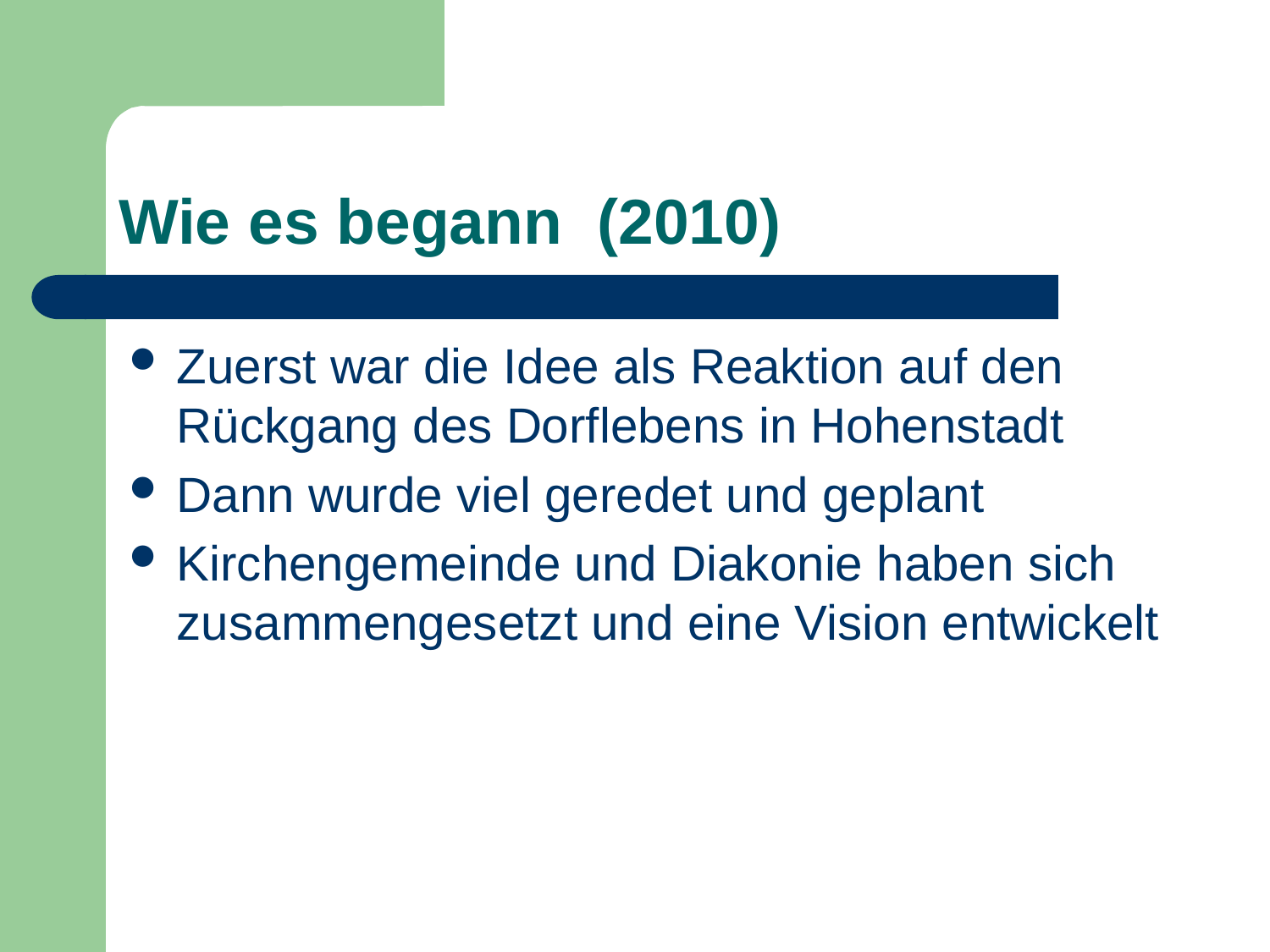

# Wie es begann  (2010)
Zuerst war die Idee als Reaktion auf den Rückgang des Dorflebens in Hohenstadt
Dann wurde viel geredet und geplant
Kirchengemeinde und Diakonie haben sich zusammengesetzt und eine Vision entwickelt